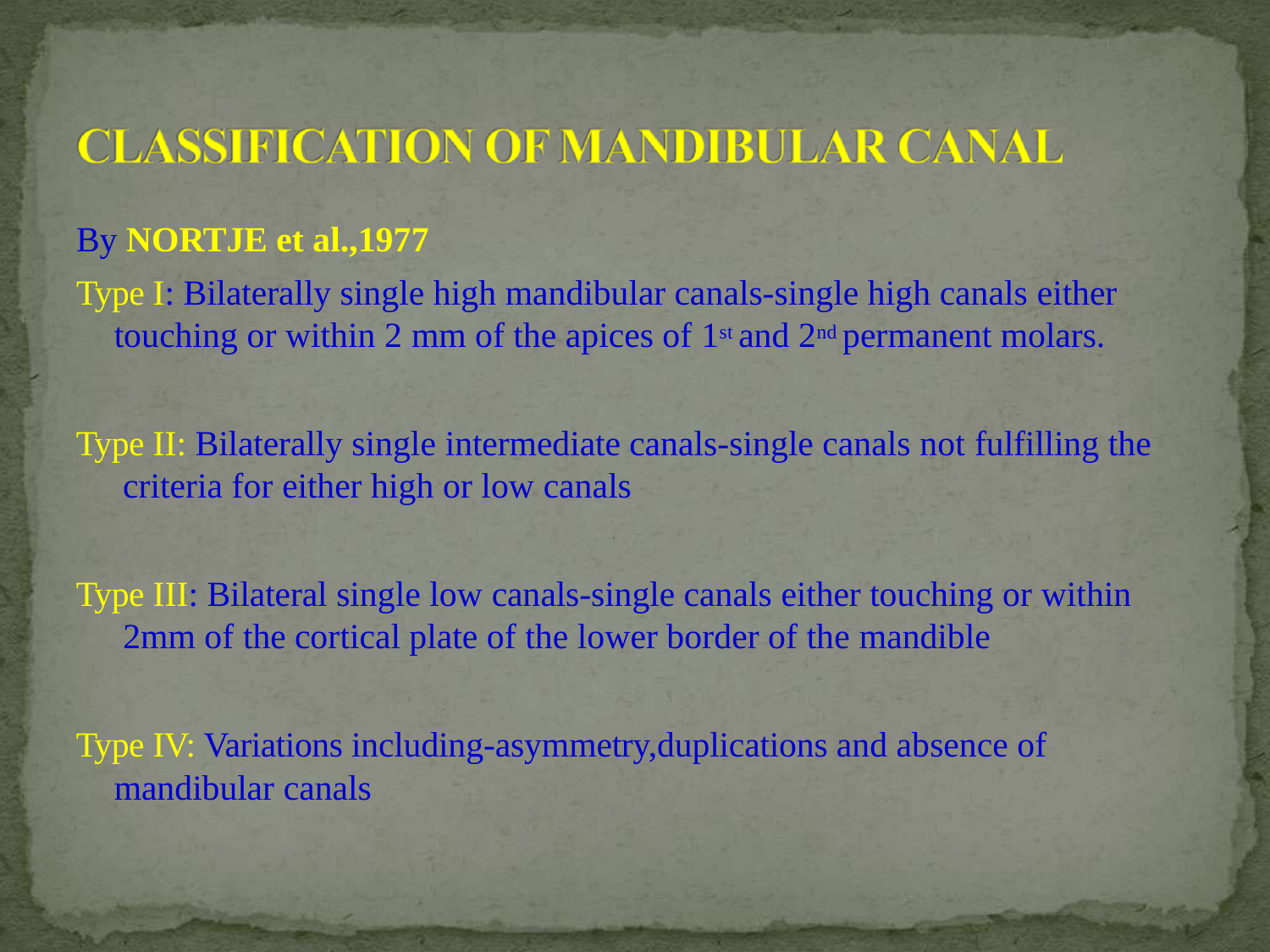

By NORTJE et al.,1977
Type I: Bilaterally single high mandibular canals-single high canals either
touching or within 2 mm of the apices of 1st and 2nd permanent molars.

Type II: Bilaterally single intermediate canals-single canals not fulfilling the  criteria for either high or low canals

Type III: Bilateral single low canals-single canals either touching or within  2mm of the cortical plate of the lower border of the mandible

Type IV: Variations including-asymmetry,duplications and absence of  mandibular canals